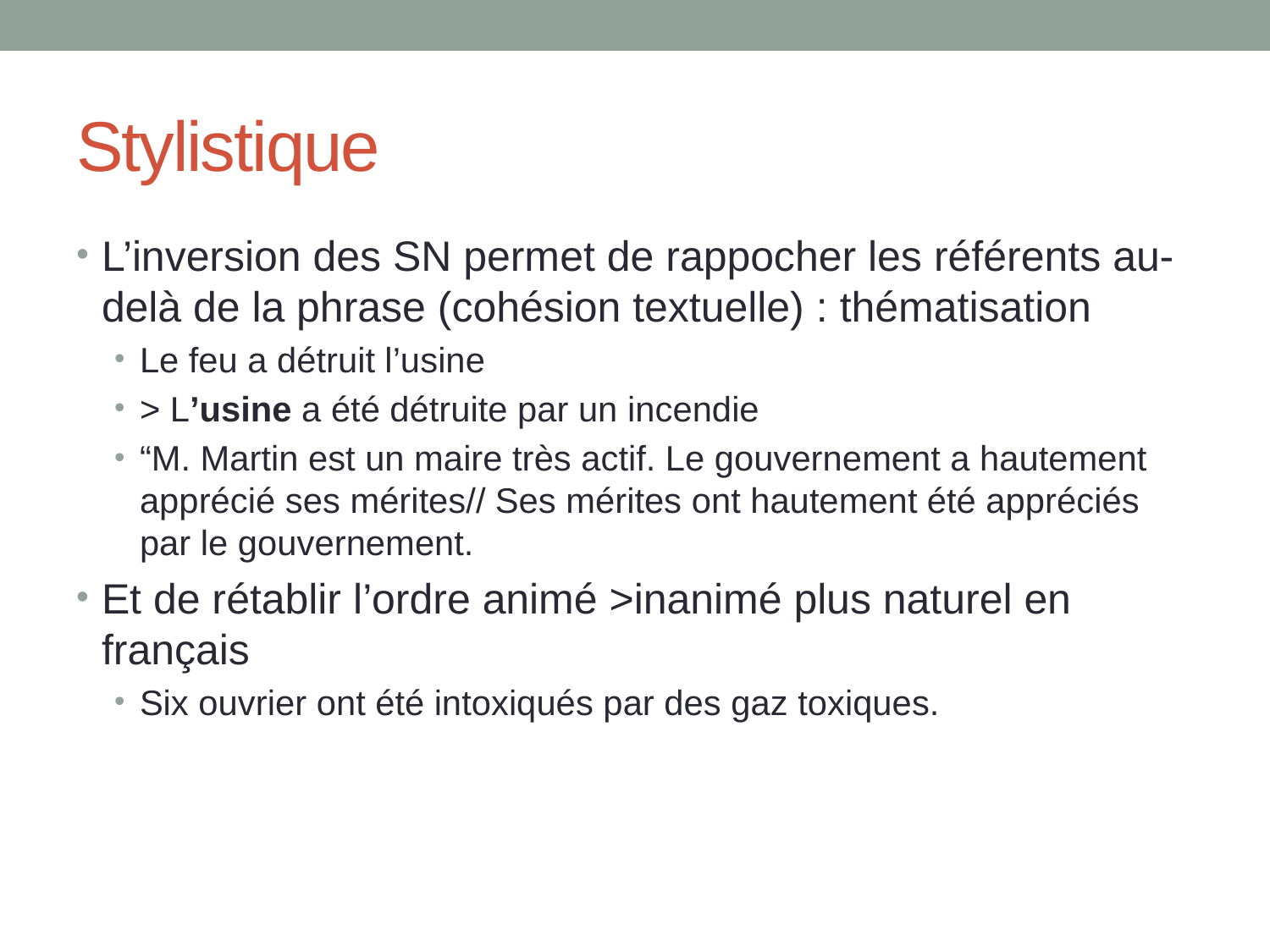

# Stylistique
L’inversion des SN permet de rappocher les référents au-delà de la phrase (cohésion textuelle) : thématisation
Le feu a détruit l’usine
> L’usine a été détruite par un incendie
“M. Martin est un maire très actif. Le gouvernement a hautement apprécié ses mérites// Ses mérites ont hautement été appréciés par le gouvernement.
Et de rétablir l’ordre animé >inanimé plus naturel en français
Six ouvrier ont été intoxiqués par des gaz toxiques.